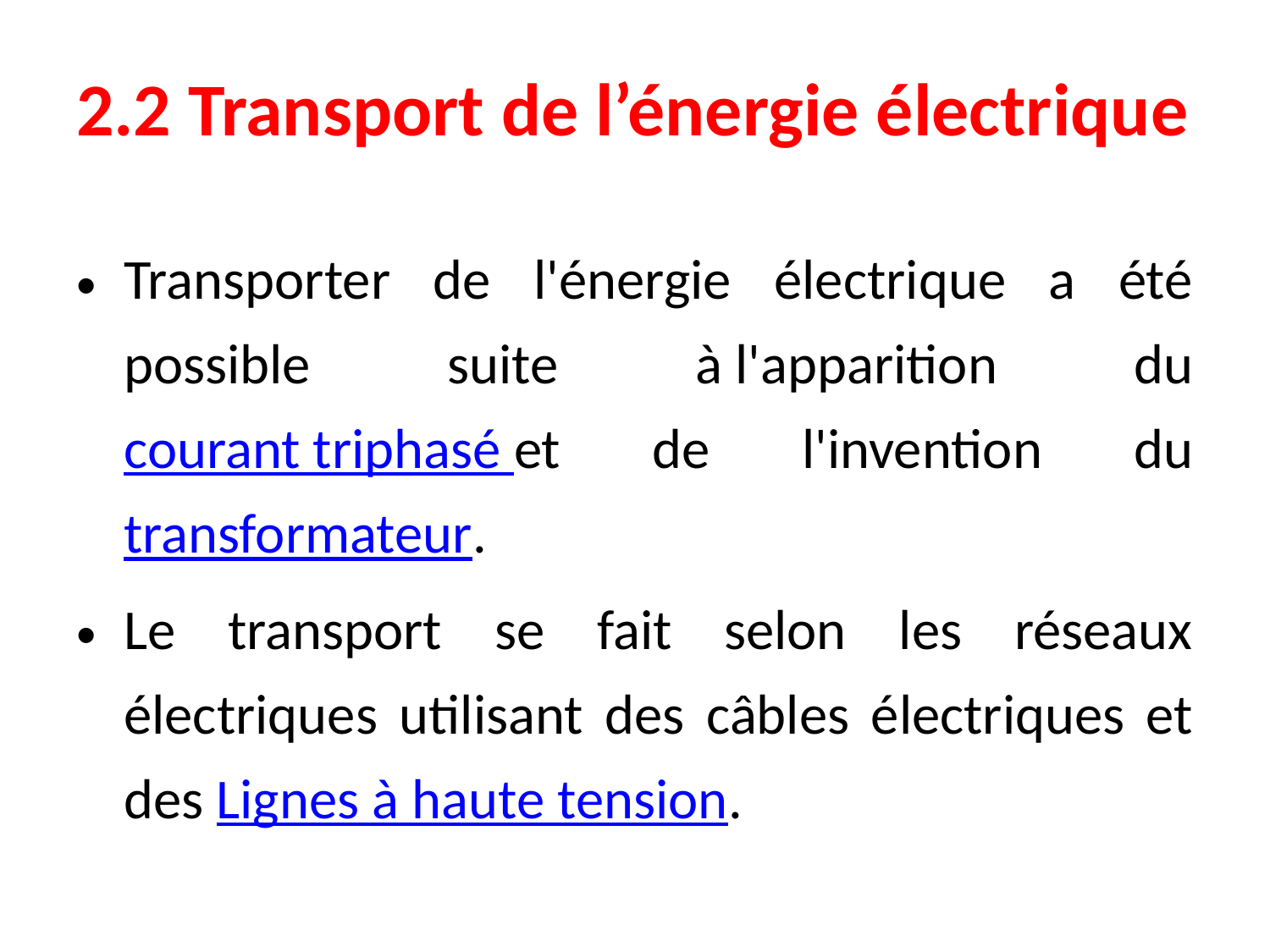

# 2.2 Transport de l’énergie électrique
Transporter de l'énergie électrique a été possible suite à l'apparition du courant triphasé et de l'invention du transformateur.
Le transport se fait selon les réseaux électriques utilisant des câbles électriques et des Lignes à haute tension.